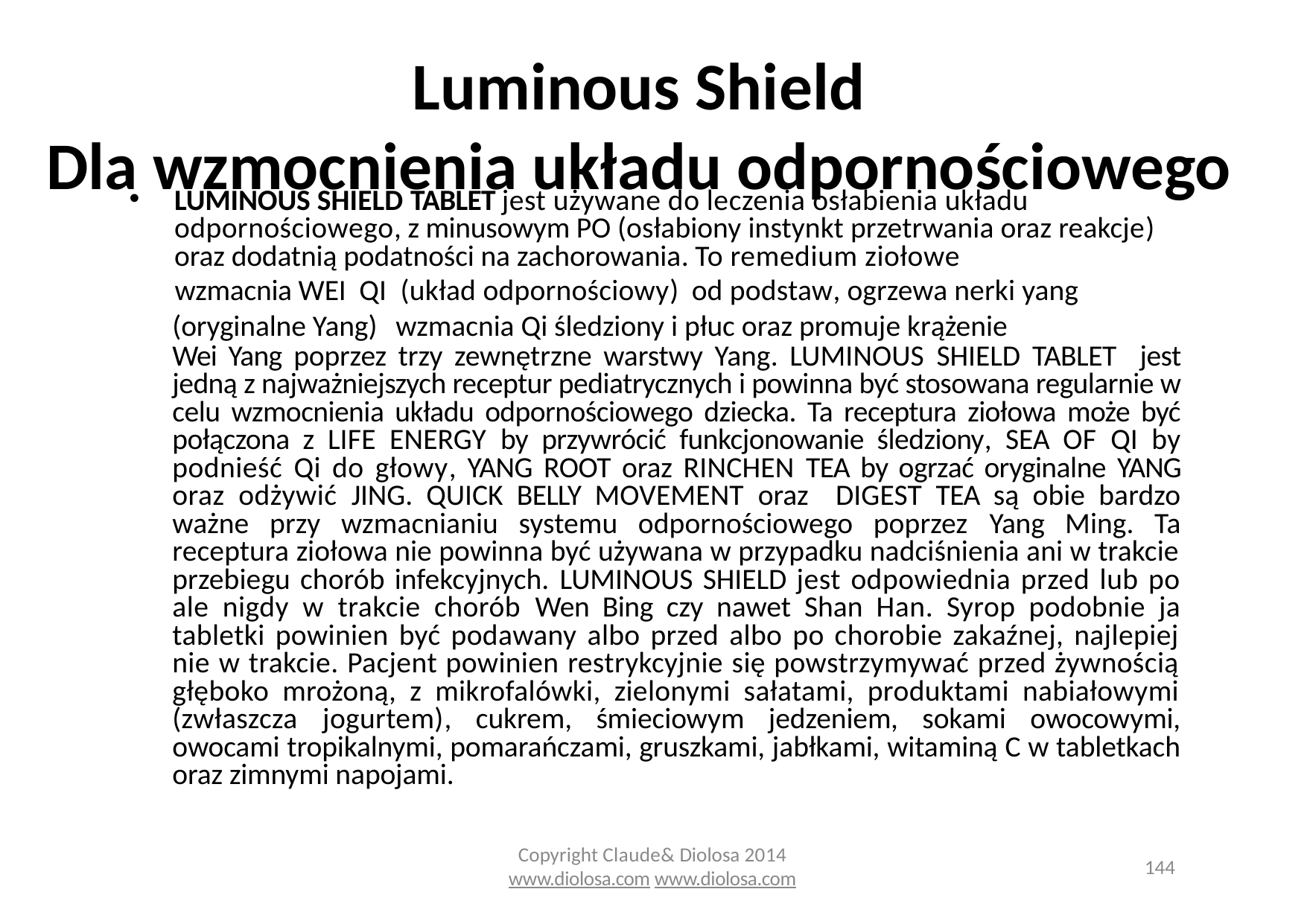

# Luminous Shield
Dla wzmocnienia układu odpornościowego
LUMINOUS SHIELD TABLET jest używane do leczenia osłabienia układu odpornościowego, z minusowym PO (osłabiony instynkt przetrwania oraz reakcje) oraz dodatnią podatności na zachorowania. To remedium ziołowe
wzmacnia WEI  QI  (układ odpornościowy)  od podstaw, ogrzewa nerki yang
(oryginalne Yang)	wzmacnia Qi śledziony i płuc oraz promuje krążenie
Wei Yang poprzez trzy zewnętrzne warstwy Yang. LUMINOUS SHIELD TABLET  jest jedną z najważniejszych receptur pediatrycznych i powinna być stosowana regularnie w celu wzmocnienia układu odpornościowego dziecka. Ta receptura ziołowa może być połączona z LIFE ENERGY by przywrócić funkcjonowanie śledziony, SEA OF QI by podnieść Qi do głowy, YANG ROOT oraz RINCHEN TEA by ogrzać oryginalne YANG oraz odżywić JING. QUICK BELLY MOVEMENT oraz  DIGEST TEA są obie bardzo ważne przy wzmacnianiu systemu odpornościowego poprzez Yang Ming. Ta receptura ziołowa nie powinna być używana w przypadku nadciśnienia ani w trakcie przebiegu chorób infekcyjnych. LUMINOUS SHIELD jest odpowiednia przed lub po ale nigdy w trakcie chorób Wen Bing czy nawet Shan Han. Syrop podobnie ja tabletki powinien być podawany albo przed albo po chorobie zakaźnej, najlepiej nie w trakcie. Pacjent powinien restrykcyjnie się powstrzymywać przed żywnością głęboko mrożoną, z mikrofalówki, zielonymi sałatami, produktami nabiałowymi (zwłaszcza jogurtem), cukrem, śmieciowym jedzeniem, sokami owocowymi, owocami tropikalnymi, pomarańczami, gruszkami, jabłkami, witaminą C w tabletkach oraz zimnymi napojami.
Copyright Claude& Diolosa 2014
www.diolosa.com www.diolosa.com
144